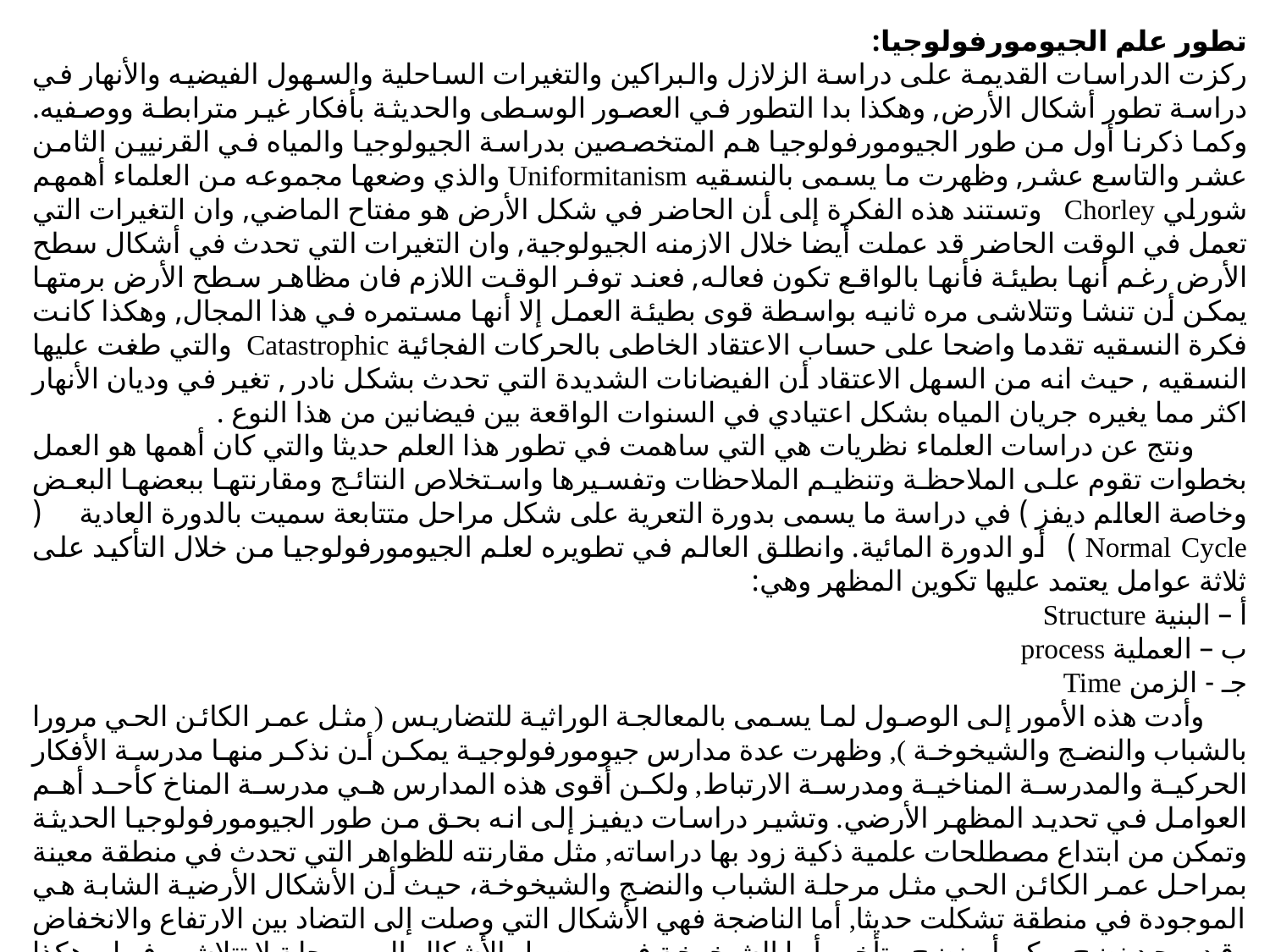

تطور علم الجيومورفولوجيا:
	ركزت الدراسات القديمة على دراسة الزلازل والبراكين والتغيرات الساحلية والسهول الفيضيه والأنهار في دراسة تطور أشكال الأرض, وهكذا بدا التطور في العصور الوسطى والحديثة بأفكار غير مترابطة ووصفيه. وكما ذكرنا أول من طور الجيومورفولوجيا هم المتخصصين بدراسة الجيولوجيا والمياه في القرنيين الثامن عشر والتاسع عشر, وظهرت ما يسمى بالنسقيه Uniformitanism والذي وضعها مجموعه من العلماء أهمهم شورلي Chorley   وتستند هذه الفكرة إلى أن الحاضر في شكل الأرض هو مفتاح الماضي, وان التغيرات التي تعمل في الوقت الحاضر قد عملت أيضا خلال الازمنه الجيولوجية, وان التغيرات التي تحدث في أشكال سطح الأرض رغم أنها بطيئة فأنها بالواقع تكون فعاله, فعند توفر الوقت اللازم فان مظاهر سطح الأرض برمتها يمكن أن تنشا وتتلاشى مره ثانيه بواسطة قوى بطيئة العمل إلا أنها مستمره في هذا المجال, وهكذا كانت فكرة النسقيه تقدما واضحا على حساب الاعتقاد الخاطى بالحركات الفجائية Catastrophic  والتي طغت عليها النسقيه , حيث انه من السهل الاعتقاد أن الفيضانات الشديدة التي تحدث بشكل نادر , تغير في وديان الأنهار اكثر مما يغيره جريان المياه بشكل اعتيادي في السنوات الواقعة بين فيضانين من هذا النوع .
       ونتج عن دراسات العلماء نظريات هي التي ساهمت في تطور هذا العلم حديثا والتي كان أهمها هو العمل بخطوات تقوم على الملاحظة وتنظيم الملاحظات وتفسيرها واستخلاص النتائج ومقارنتها ببعضها البعض وخاصة العالم ديفز ) في دراسة ما يسمى بدورة التعرية على شكل مراحل متتابعة سميت بالدورة العادية     ( Normal Cycle )   أو الدورة المائية. وانطلق العالم في تطويره لعلم الجيومورفولوجيا من خلال التأكيد على ثلاثة عوامل يعتمد عليها تكوين المظهر وهي:
أ – البنية Structure
ب – العملية process
جـ - الزمن Time
      وأدت هذه الأمور إلى الوصول لما يسمى بالمعالجة الوراثية للتضاريس ( مثل عمر الكائن الحي مرورا بالشباب والنضج والشيخوخة ), وظهرت عدة مدارس جيومورفولوجية يمكن أن نذكر منها مدرسة الأفكار الحركية والمدرسة المناخية ومدرسة الارتباط, ولكن أقوى هذه المدارس هي مدرسة المناخ كأحد أهم العوامل في تحديد المظهر الأرضي. وتشير دراسات ديفيز إلى انه بحق من طور الجيومورفولوجيا الحديثة وتمكن من ابتداع مصطلحات علمية ذكية زود بها دراساته, مثل مقارنته للظواهر التي تحدث في منطقة معينة بمراحل عمر الكائن الحي مثل مرحلة الشباب والنضج والشيخوخة، حيث أن الأشكال الأرضية الشابة هي الموجودة في منطقة تشكلت حديثا, أما الناضجة فهي الأشكال التي وصلت إلى التضاد بين الارتفاع والانخفاض وقد يوجد نضج مبكر أو نضج متأخر, أما الشيخوخة فهي وصول الأشكال إلى مرحلة لا تتلاشى فيها. وهكذا نلاحظ أن التطور سار من مرحلة الوصف أولا ثم الوصف الإيضاحي ( ديفز ) والتجريبي عن طريق التحليل المورفومتري ( معادلات زوايا الانحدار, والكثافة التصريفية وغيرها ), والمقياس المباشر مثل سرعة المياه في دفع الرواسب, والاختبار والذي يبقى صعب لصعوبة تتبع ظواهر الطبيعة في المختبر لذا يستعمل هذا الأسلوب للأمور البسيطة. أي أن الجيومورفولوجيا انتقلت من الوصف إلى التحليل في تطورها.